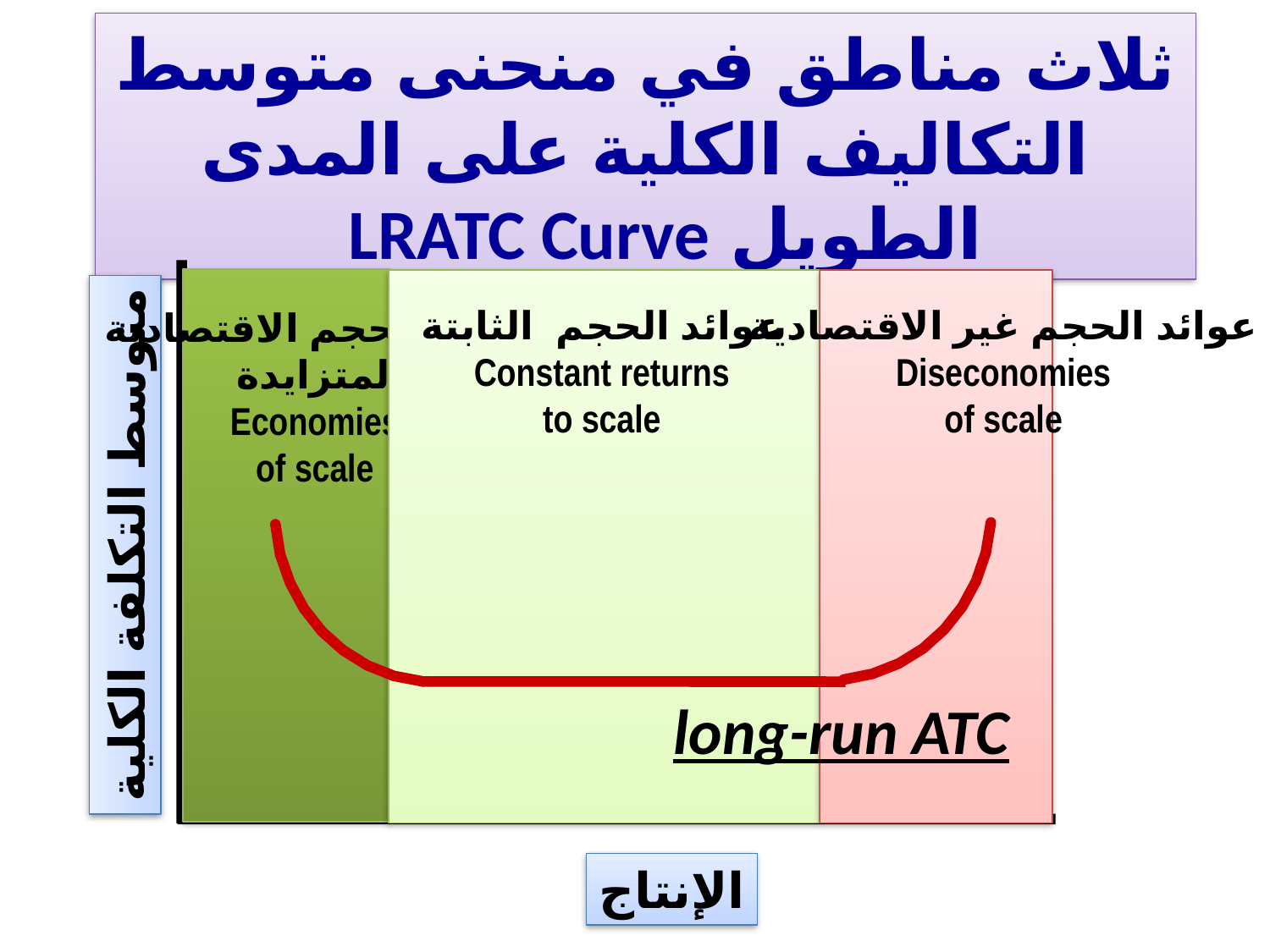

ثلاث مناطق في منحنى متوسط التكاليف الكلية على المدى الطويل LRATC Curve

عوائد الحجم  الثابتة
Constant returns
to scale
عوائد الحجم غير الاقتصادية
Diseconomies
of scale
عوائد الحجم الاقتصادية
المتزايدة
Economies
of scale

متوسط التكلفة الكلية

long-run ATC
long-run ATC
الإنتاج